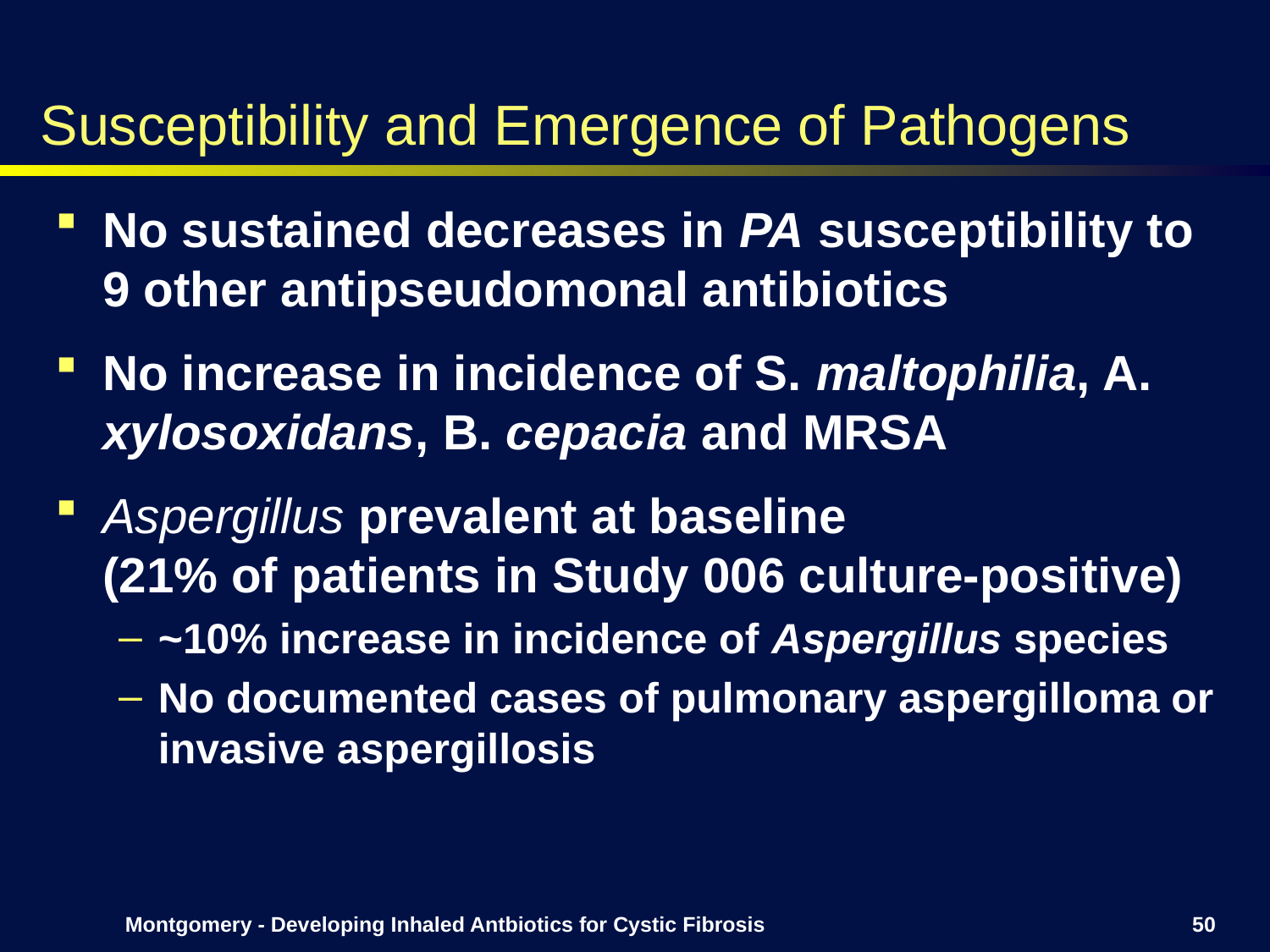

# Susceptibility and Emergence of Pathogens
No sustained decreases in PA susceptibility to 9 other antipseudomonal antibiotics
No increase in incidence of S. maltophilia, A. xylosoxidans, B. cepacia and MRSA
Aspergillus prevalent at baseline
(21% of patients in Study 006 culture-positive)
~10% increase in incidence of Aspergillus species
No documented cases of pulmonary aspergilloma or invasive aspergillosis
Montgomery - Developing Inhaled Antbiotics for Cystic Fibrosis
50